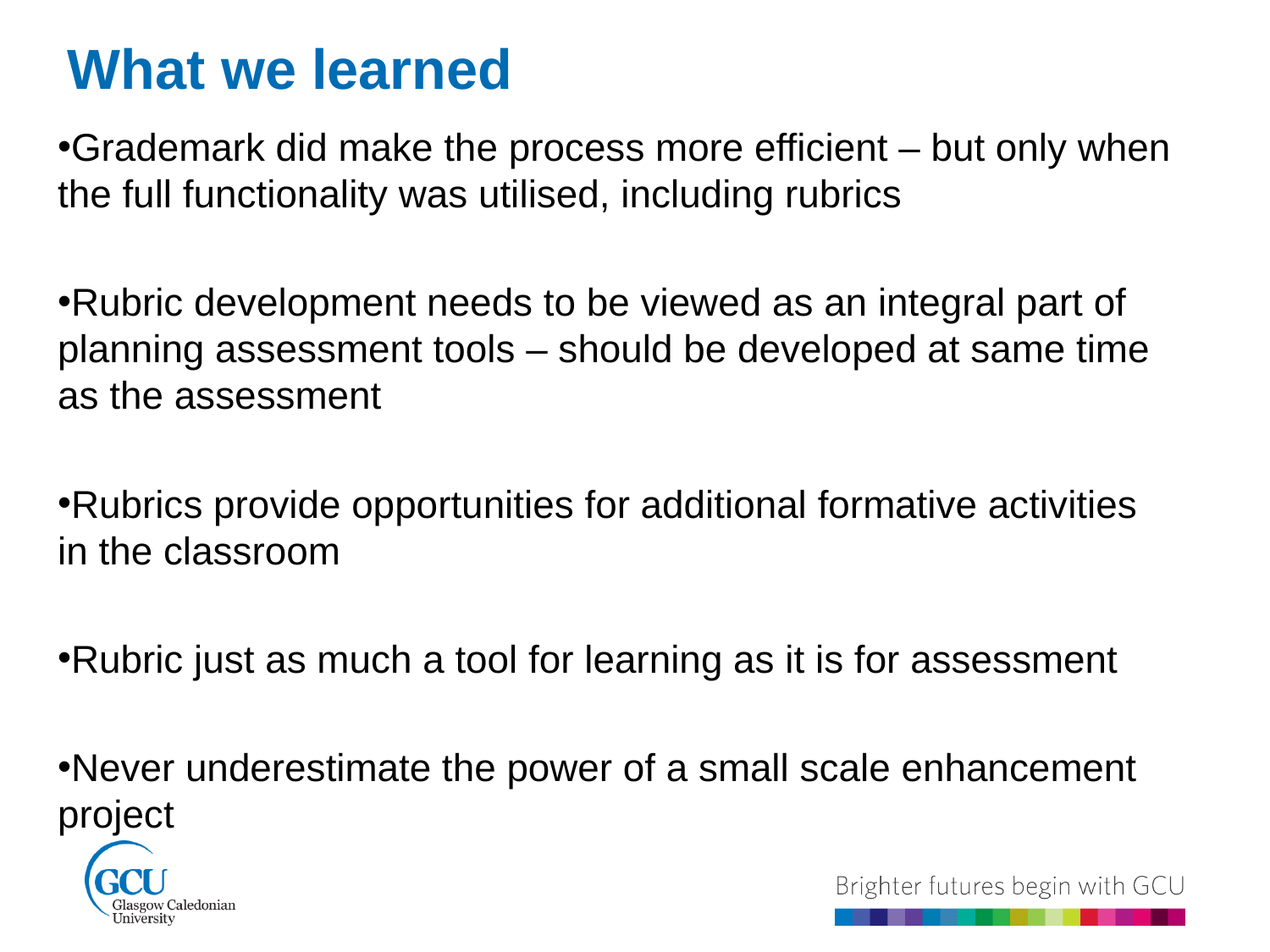

What we learned
Grademark did make the process more efficient – but only when the full functionality was utilised, including rubrics

Rubric development needs to be viewed as an integral part of planning assessment tools – should be developed at same time as the assessment

Rubrics provide opportunities for additional formative activities in the classroom

Rubric just as much a tool for learning as it is for assessment

Never underestimate the power of a small scale enhancement project